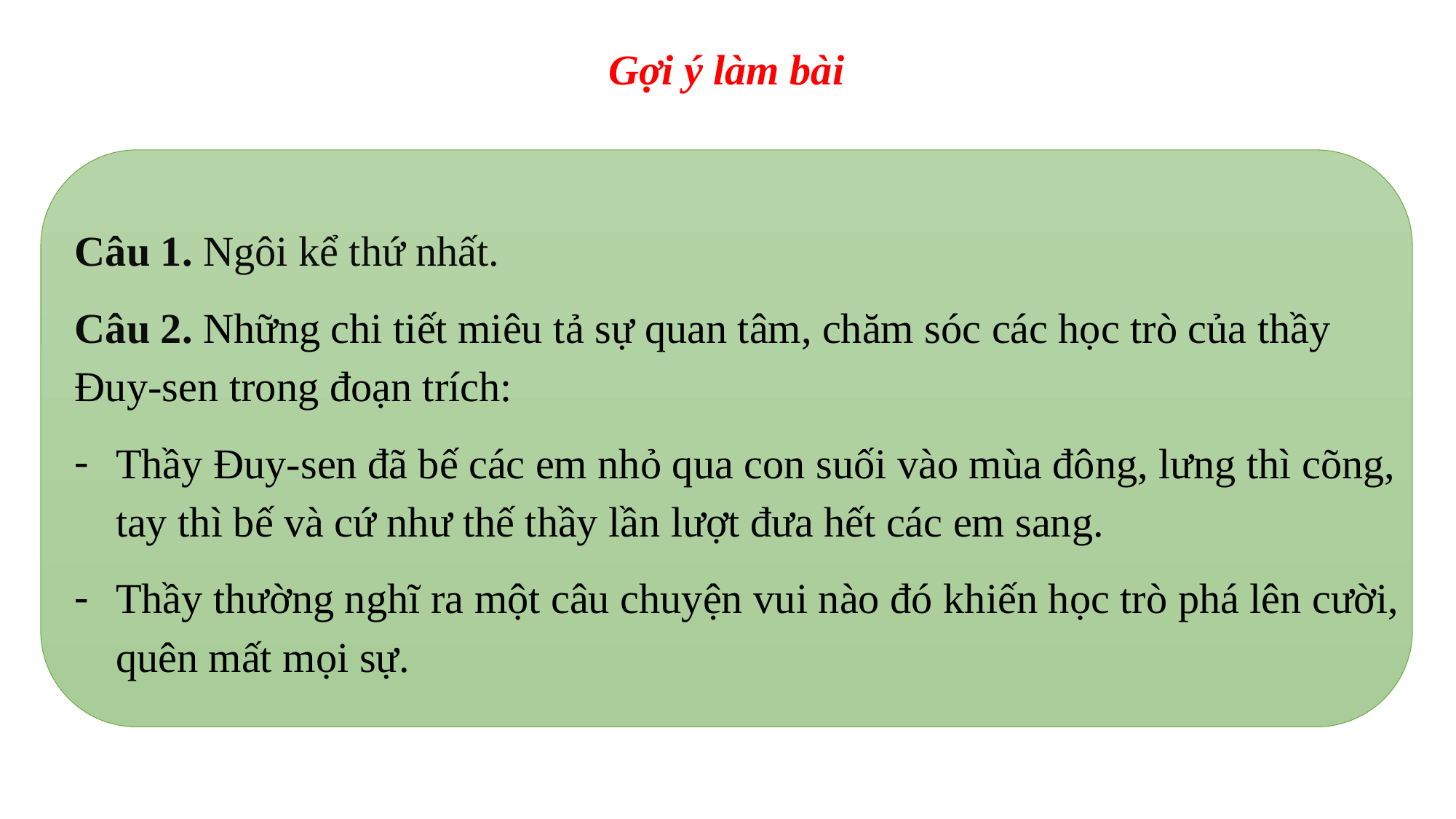

Gợi ý làm bài

Câu 1. Ngôi kể thứ nhất.
Câu 2. Những chi tiết miêu tả sự quan tâm, chăm sóc các học trò của thầy Đuy-sen trong đoạn trích:
Thầy Đuy-sen đã bế các em nhỏ qua con suối vào mùa đông, lưng thì cõng, tay thì bế và cứ như thế thầy lần lượt đưa hết các em sang.
Thầy thường nghĩ ra một câu chuyện vui nào đó khiến học trò phá lên cười, quên mất mọi sự.